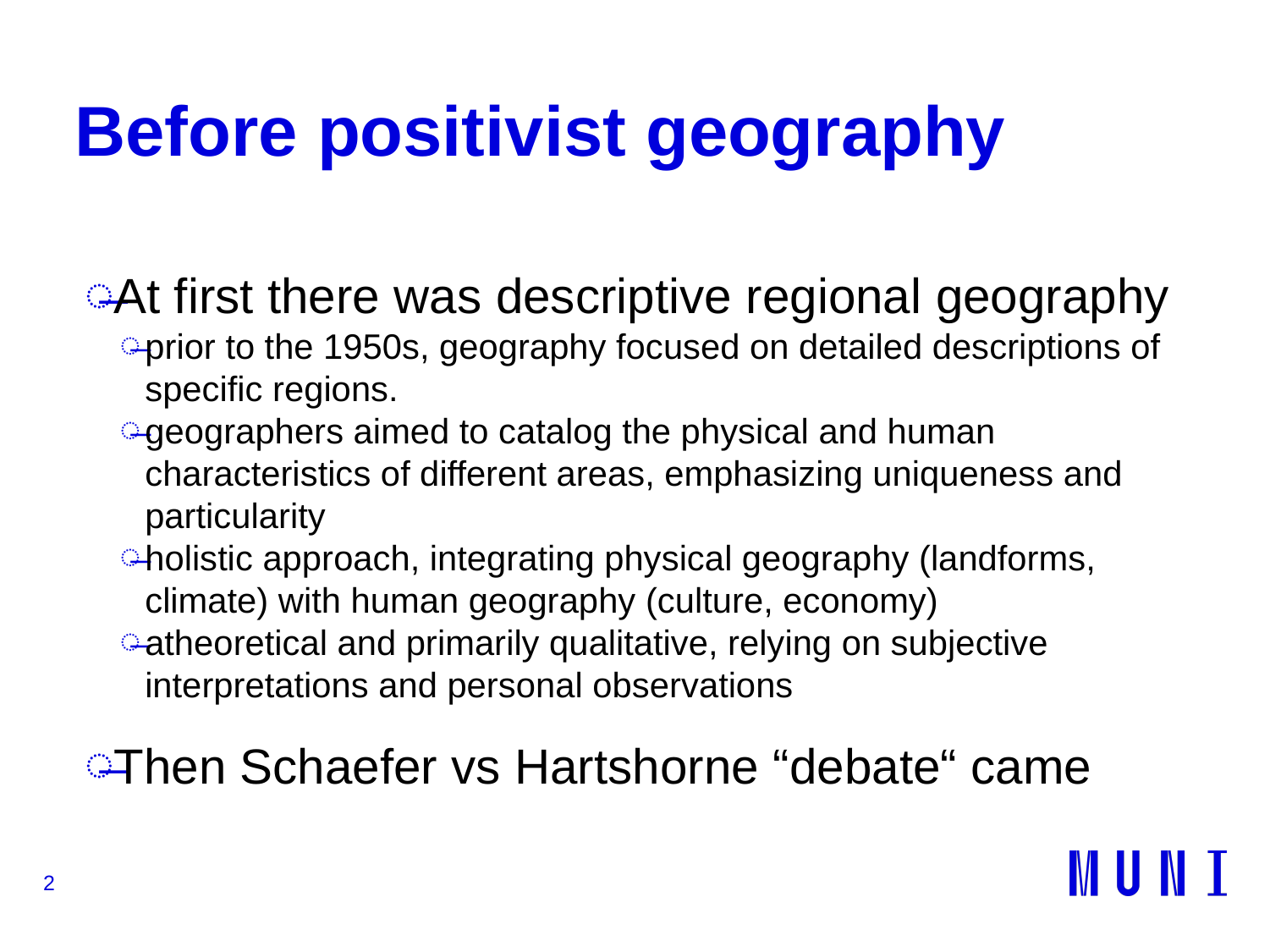

# Before positivist geography
At first there was descriptive regional geography
prior to the 1950s, geography focused on detailed descriptions of specific regions.
geographers aimed to catalog the physical and human characteristics of different areas, emphasizing uniqueness and particularity
holistic approach, integrating physical geography (landforms, climate) with human geography (culture, economy)
atheoretical and primarily qualitative, relying on subjective interpretations and personal observations
Then Schaefer vs Hartshorne “debate“ came
2